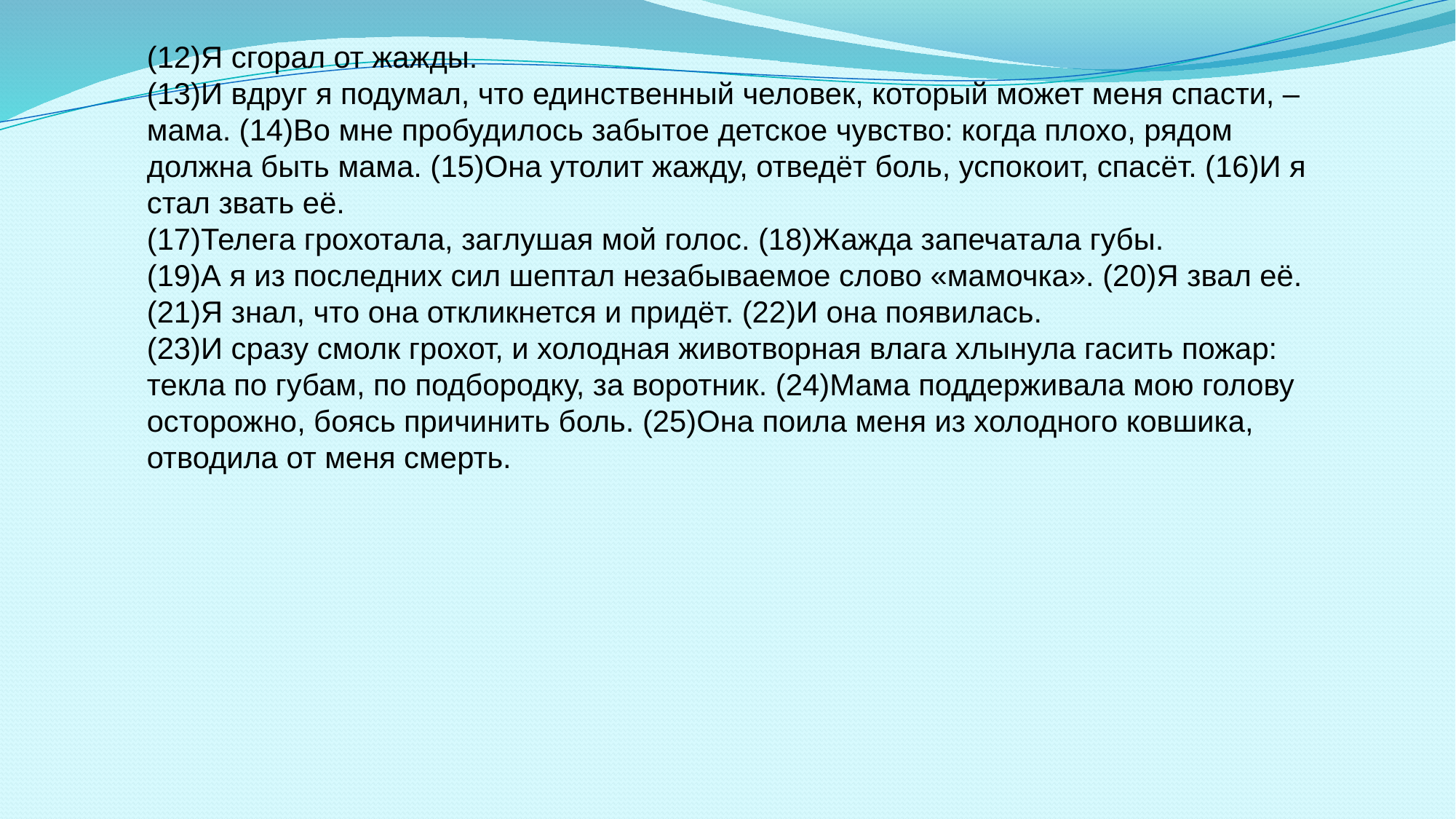

(12)Я сгорал от жажды.
(13)И вдруг я подумал, что единственный человек, который может меня спасти, – мама. (14)Во мне пробудилось забытое детское чувство: когда плохо, рядом должна быть мама. (15)Она утолит жажду, отведёт боль, успокоит, спасёт. (16)И я стал звать её.
(17)Телега грохотала, заглушая мой голос. (18)Жажда запечатала губы.
(19)А я из последних сил шептал незабываемое слово «мамочка». (20)Я звал её. (21)Я знал, что она откликнется и придёт. (22)И она появилась.
(23)И сразу смолк грохот, и холодная животворная влага хлынула гасить пожар: текла по губам, по подбородку, за воротник. (24)Мама поддерживала мою голову осторожно, боясь причинить боль. (25)Она поила меня из холодного ковшика, отводила от меня смерть.